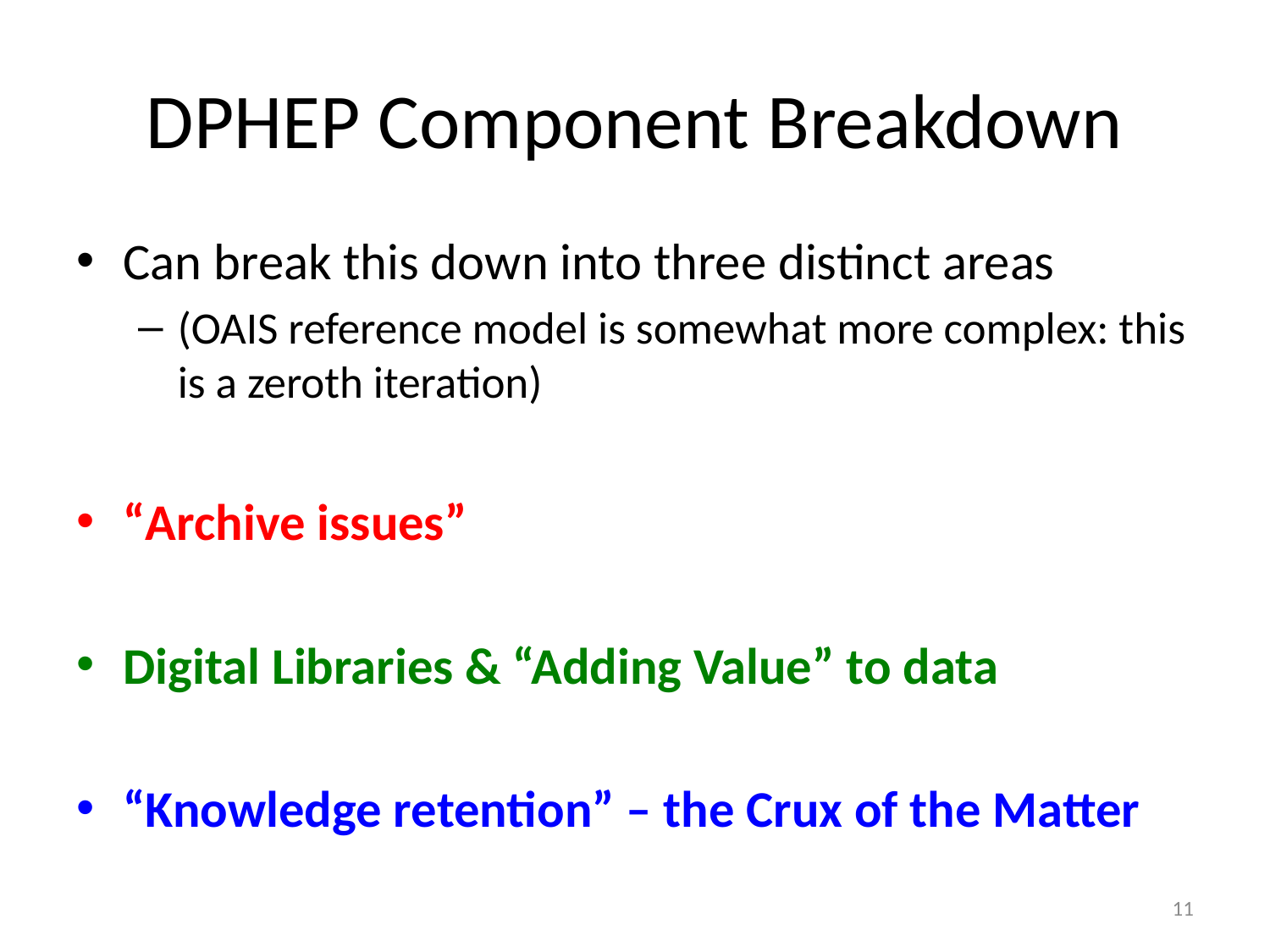

# DPHEP Component Breakdown
Can break this down into three distinct areas
(OAIS reference model is somewhat more complex: this is a zeroth iteration)

“Archive issues”

Digital Libraries & “Adding Value” to data

“Knowledge retention” – the Crux of the Matter
11